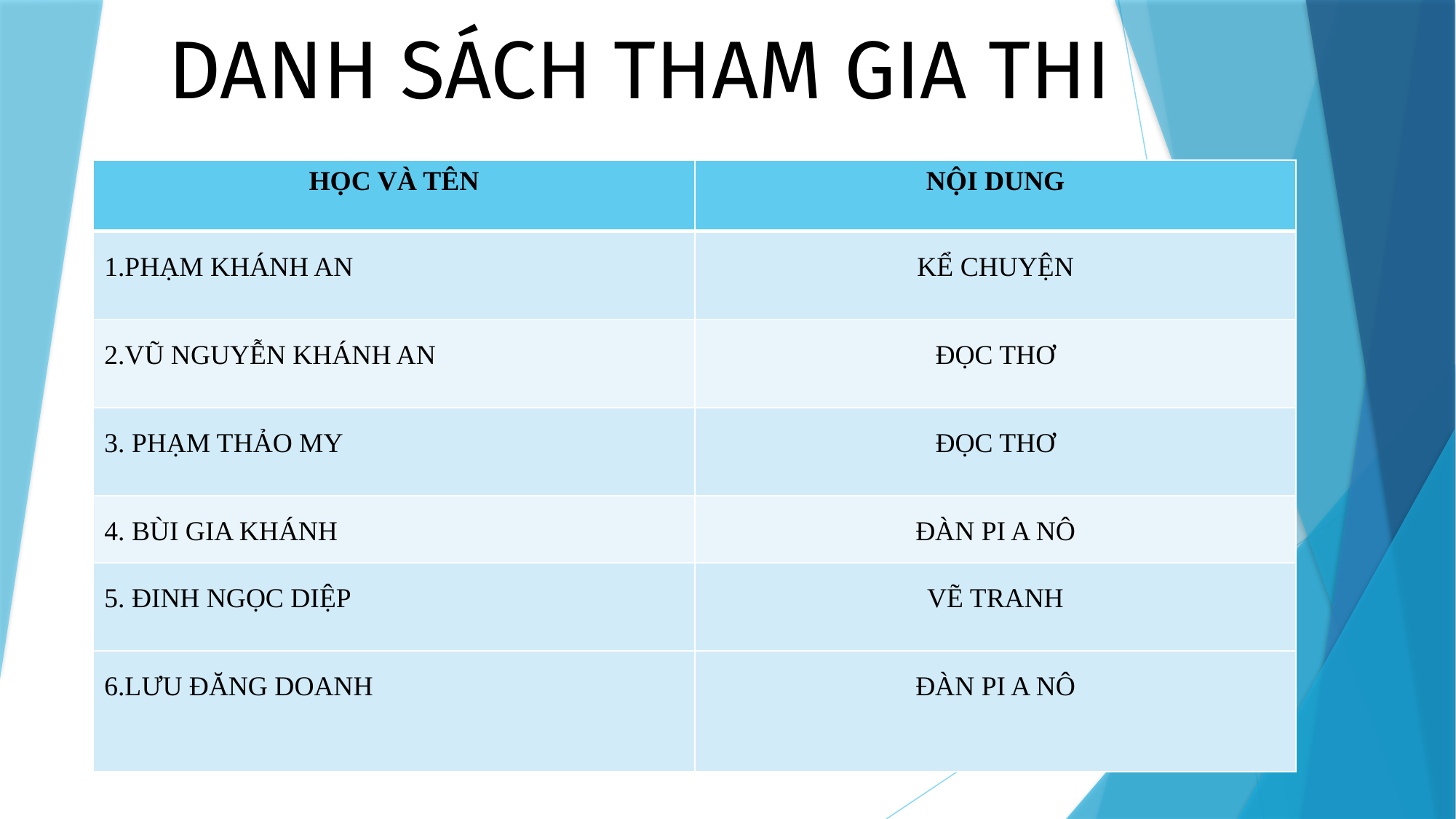

# DANH SÁCH THAM GIA THI
| HỌC VÀ TÊN | NỘI DUNG |
| --- | --- |
| 1.PHẠM KHÁNH AN | KỂ CHUYỆN |
| 2.VŨ NGUYỄN KHÁNH AN | ĐỌC THƠ |
| 3. PHẠM THẢO MY | ĐỌC THƠ |
| 4. BÙI GIA KHÁNH | ĐÀN PI A NÔ |
| 5. ĐINH NGỌC DIỆP | VẼ TRANH |
| 6.LƯU ĐĂNG DOANH | ĐÀN PI A NÔ |